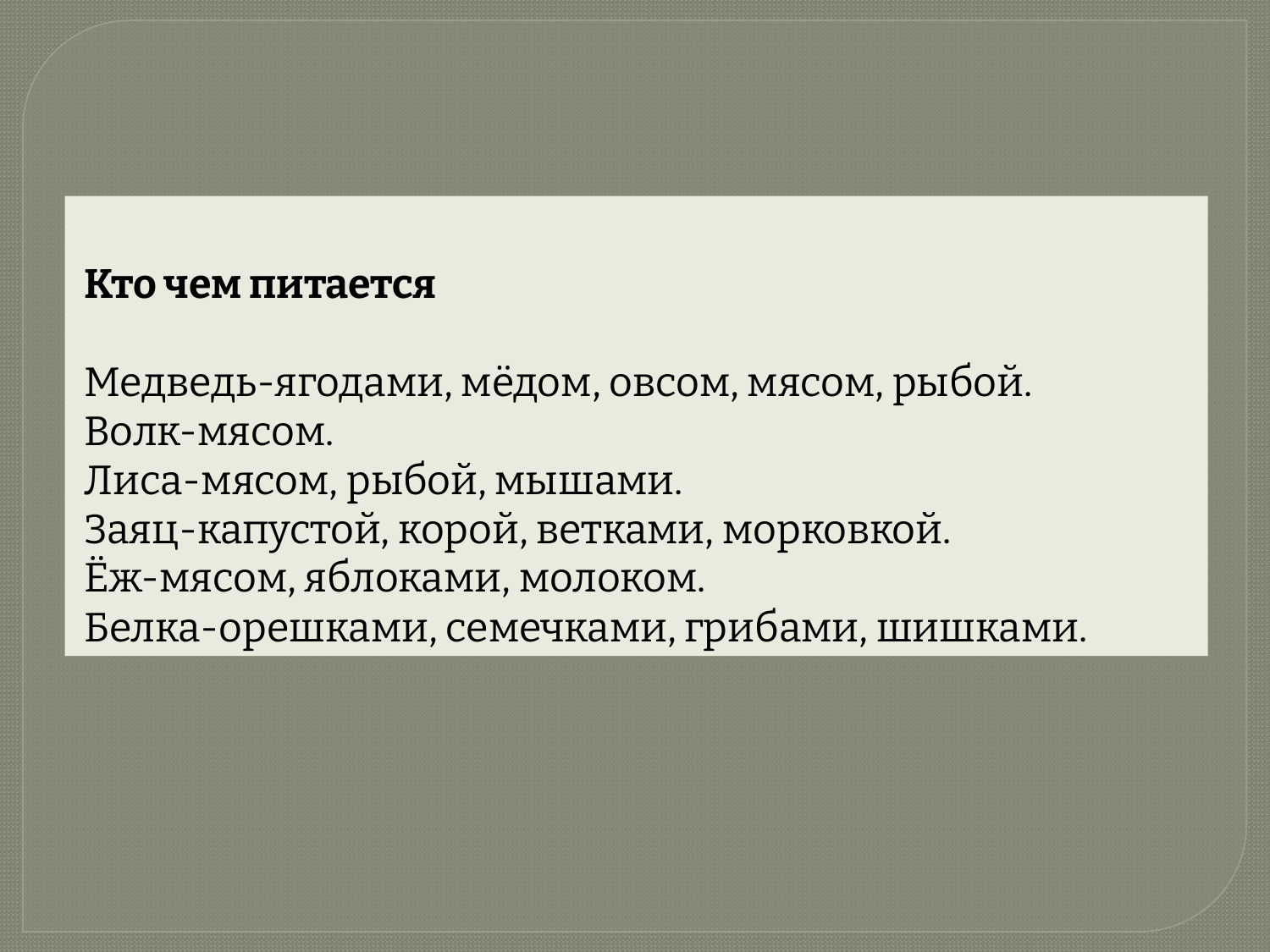

# Кто чем питается Медведь-ягодами, мёдом, овсом, мясом, рыбой. Волк-мясом. Лиса-мясом, рыбой, мышами. Заяц-капустой, корой, ветками, морковкой. Ёж-мясом, яблоками, молоком. Белка-орешками, семечками, грибами, шишками.